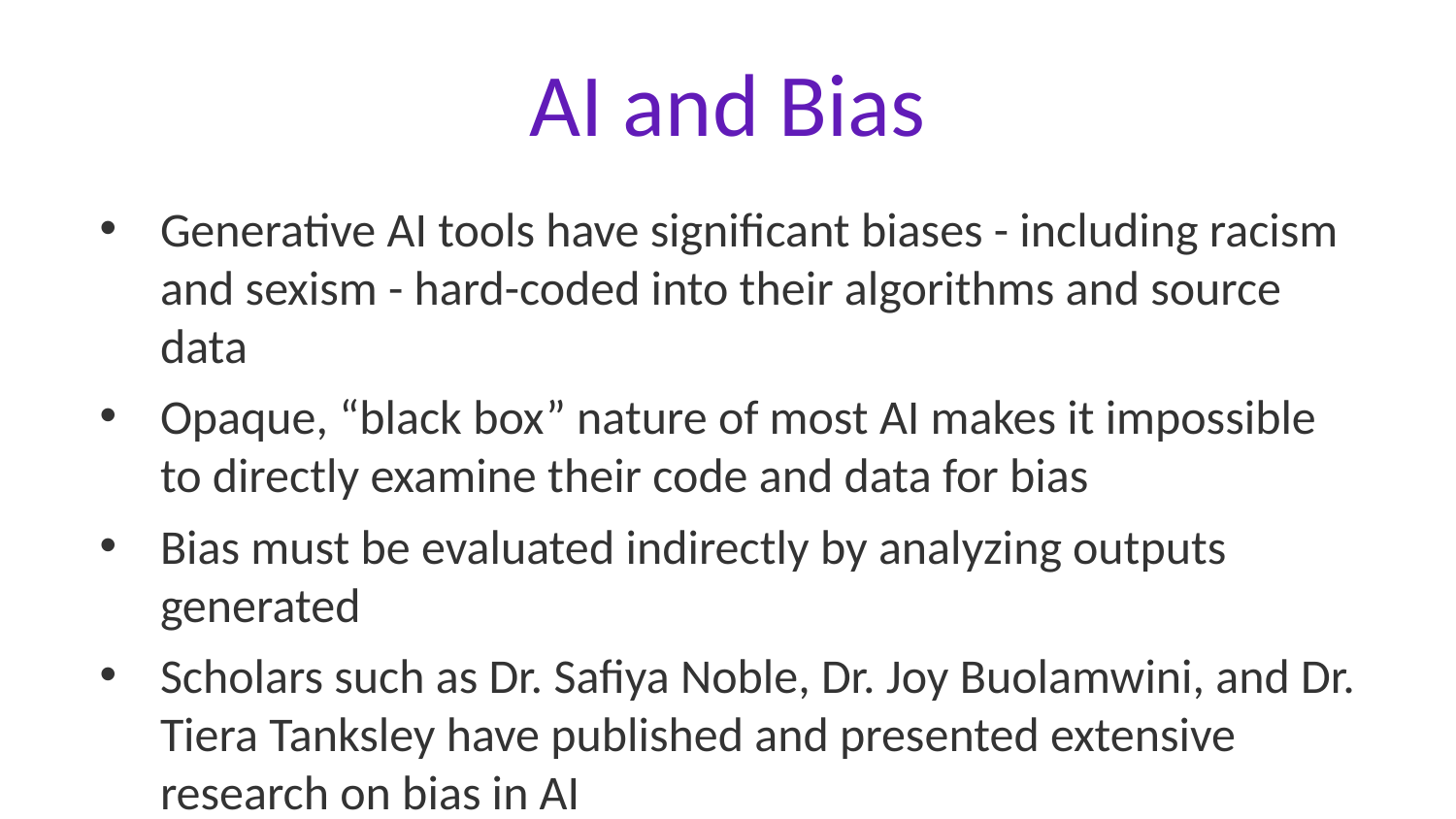

# AI and Bias
Generative AI tools have significant biases - including racism and sexism - hard-coded into their algorithms and source data
Opaque, “black box” nature of most AI makes it impossible to directly examine their code and data for bias
Bias must be evaluated indirectly by analyzing outputs generated
Scholars such as Dr. Safiya Noble, Dr. Joy Buolamwini, and Dr. Tiera Tanksley have published and presented extensive research on bias in AI